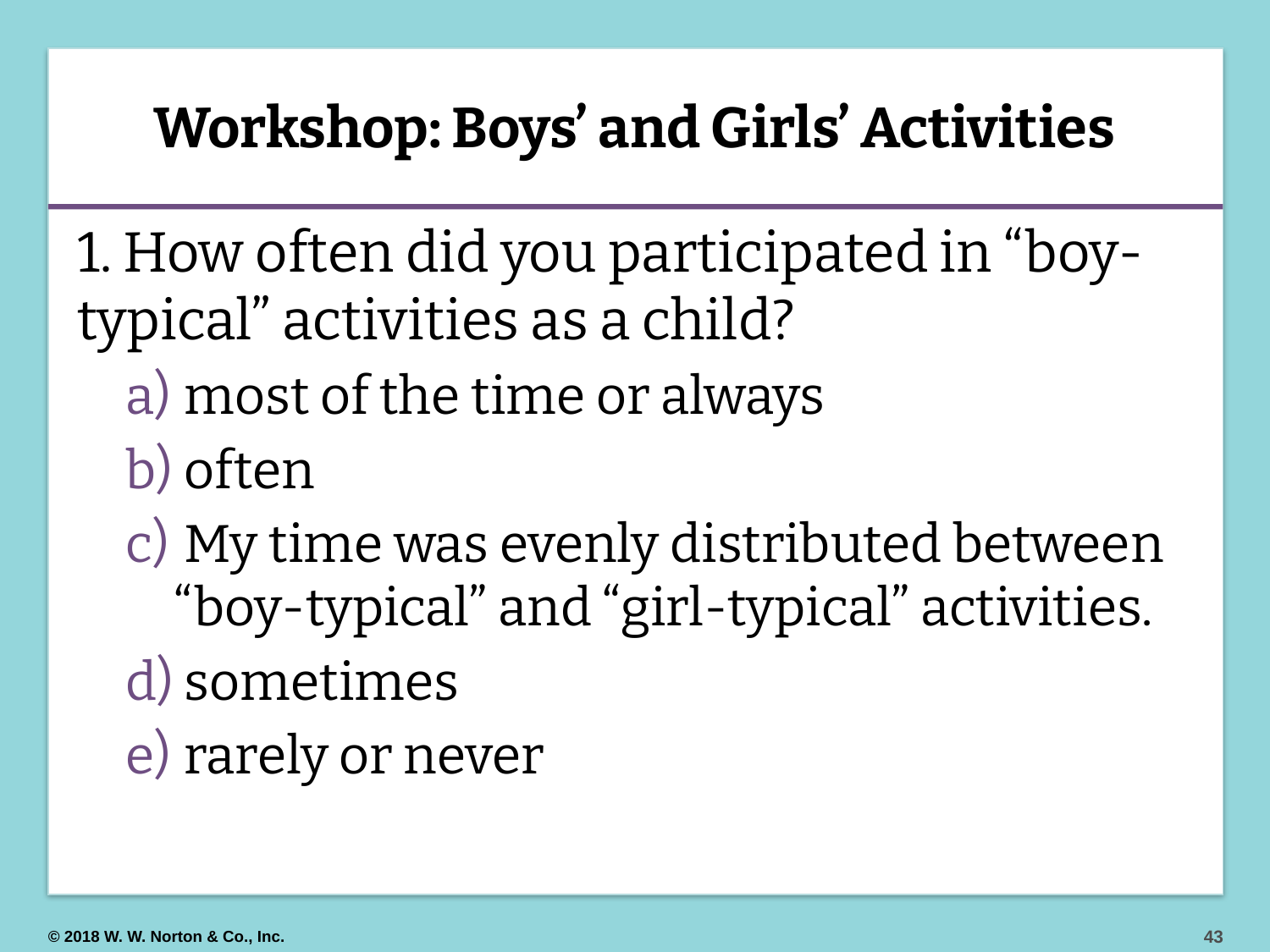

# Workshop: Boys’ and Girls’ Activities
1. How often did you participated in “boy-typical” activities as a child?
 most of the time or always
 often
 My time was evenly distributed between “boy-typical” and “girl-typical” activities.
 sometimes
 rarely or never